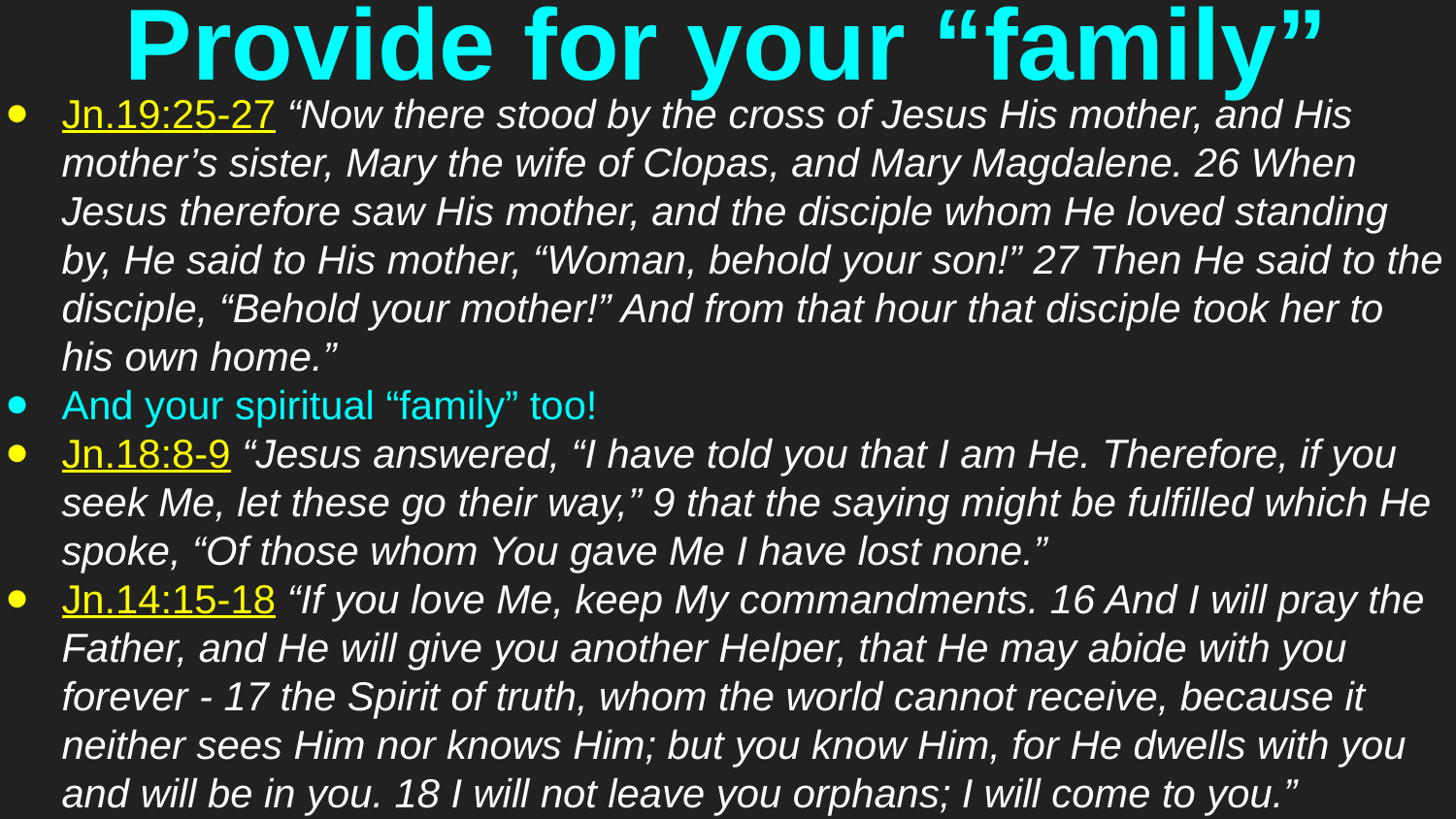

# Provide for your “family”
Jn.19:25-27 “Now there stood by the cross of Jesus His mother, and His mother’s sister, Mary the wife of Clopas, and Mary Magdalene. 26 When Jesus therefore saw His mother, and the disciple whom He loved standing by, He said to His mother, “Woman, behold your son!” 27 Then He said to the disciple, “Behold your mother!” And from that hour that disciple took her to his own home.”
And your spiritual “family” too!
Jn.18:8-9 “Jesus answered, “I have told you that I am He. Therefore, if you seek Me, let these go their way,” 9 that the saying might be fulfilled which He spoke, “Of those whom You gave Me I have lost none.”
Jn.14:15-18 “If you love Me, keep My commandments. 16 And I will pray the Father, and He will give you another Helper, that He may abide with you forever - 17 the Spirit of truth, whom the world cannot receive, because it neither sees Him nor knows Him; but you know Him, for He dwells with you and will be in you. 18 I will not leave you orphans; I will come to you.”